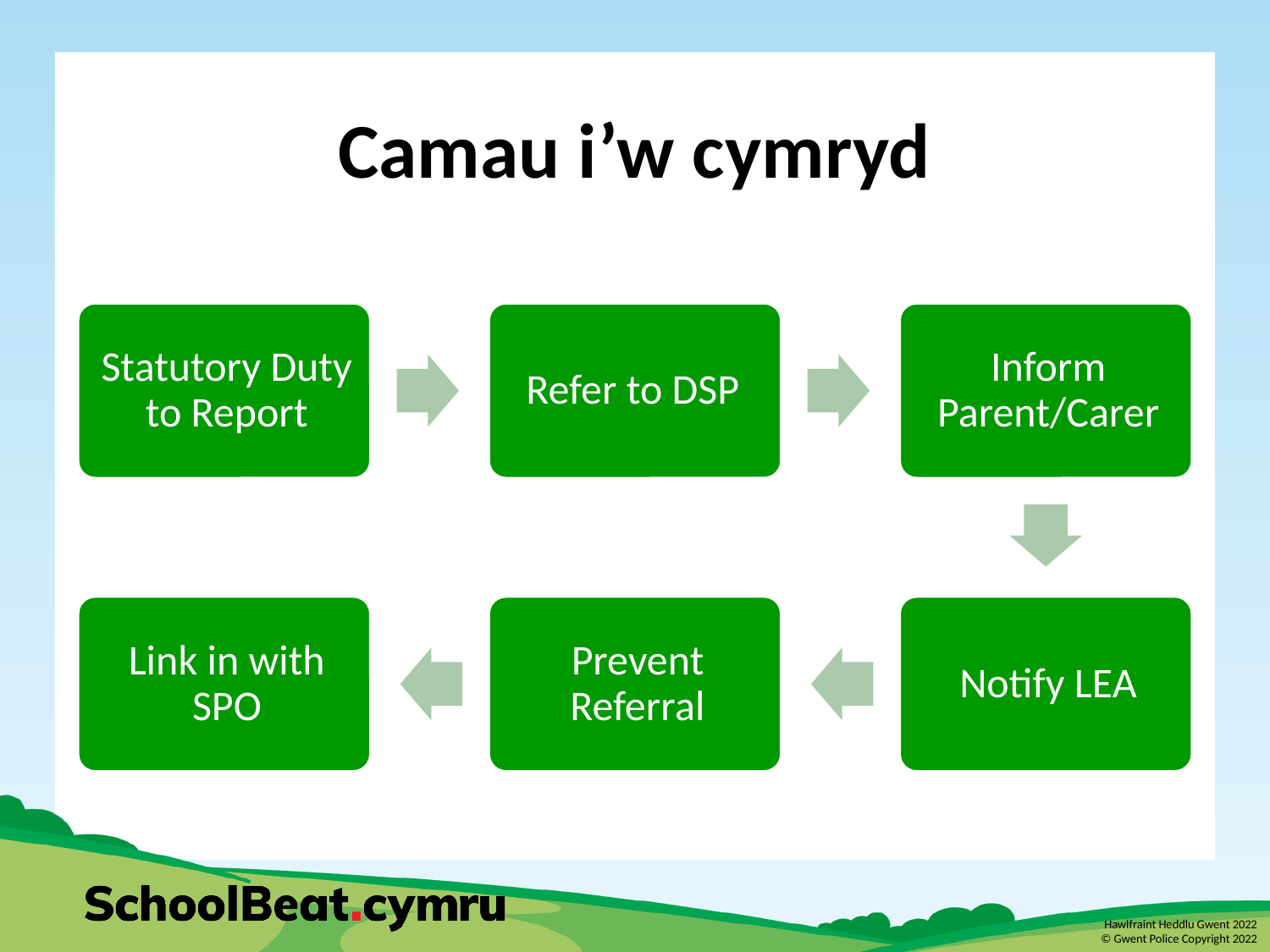

# Camau i’w cymryd
Statutory Duty to Report

Refer to DSP

Inform Parent/Carer

Notify LEA

Prevent Referral

Link in with SPO